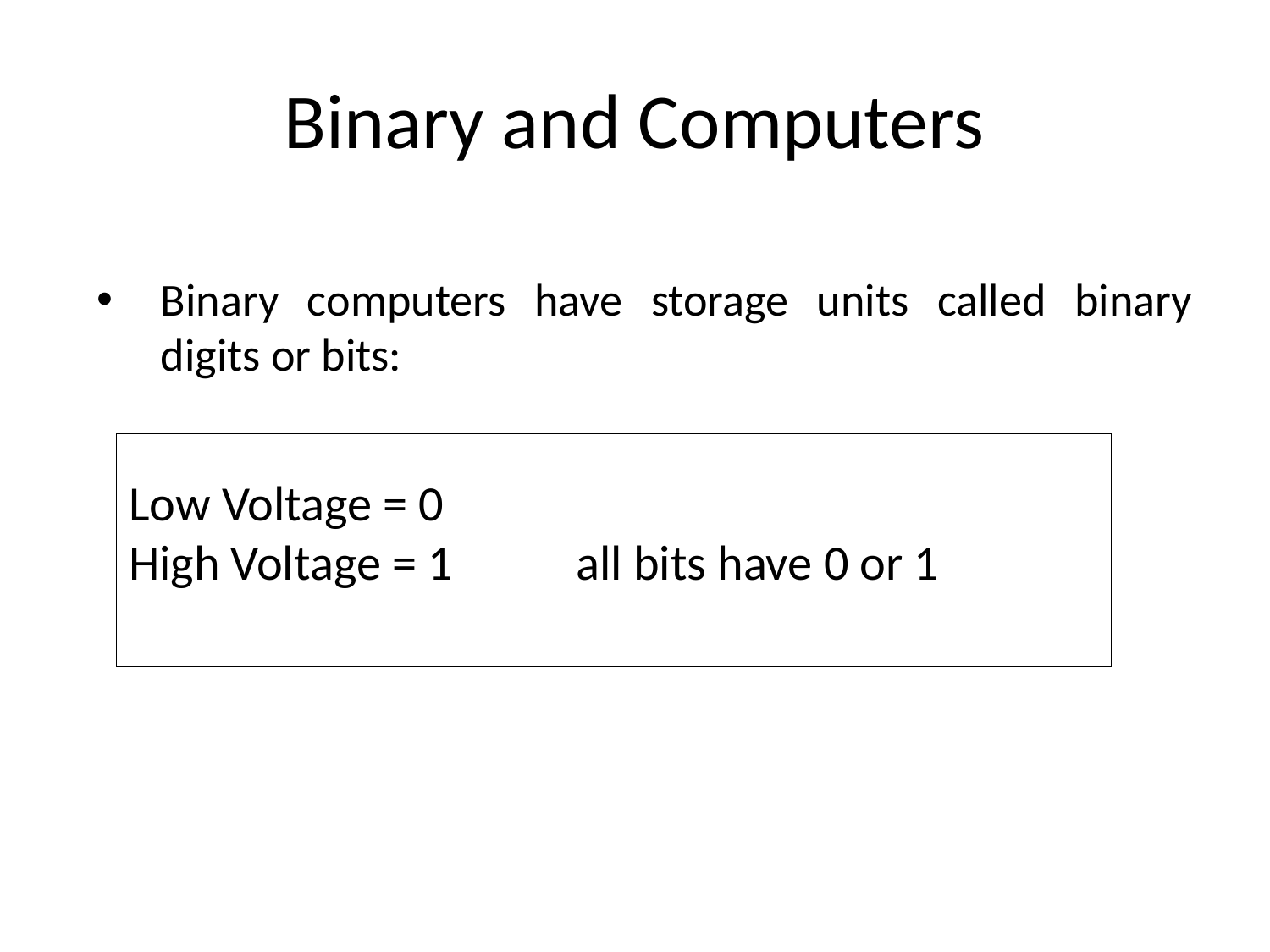

# Binary and Computers
Binary computers have storage units called binary digits or bits:

Low Voltage = 0
High Voltage = 1           all bits have 0 or 1

22